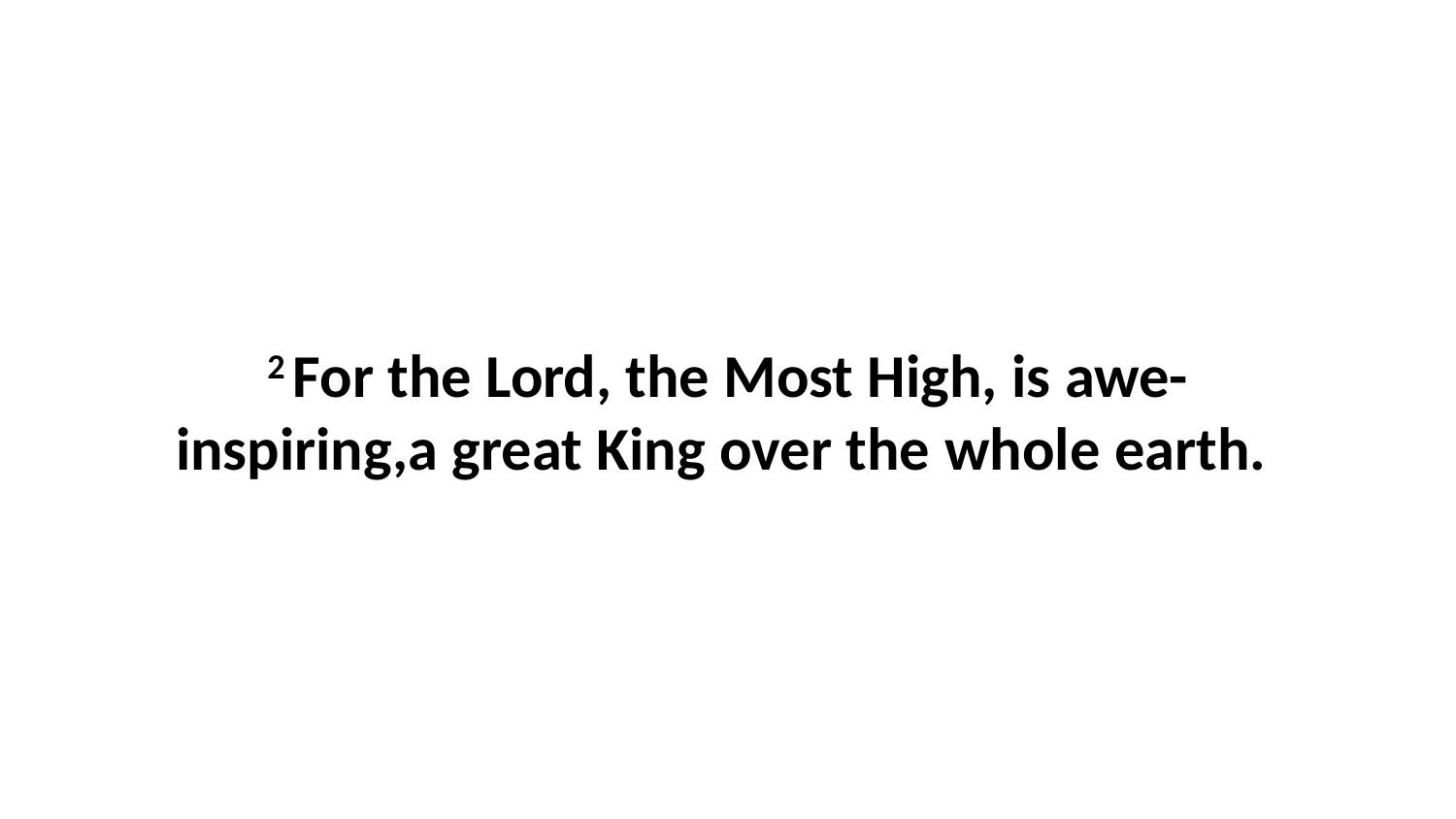

2 For the Lord, the Most High, is awe-inspiring,a great King over the whole earth.